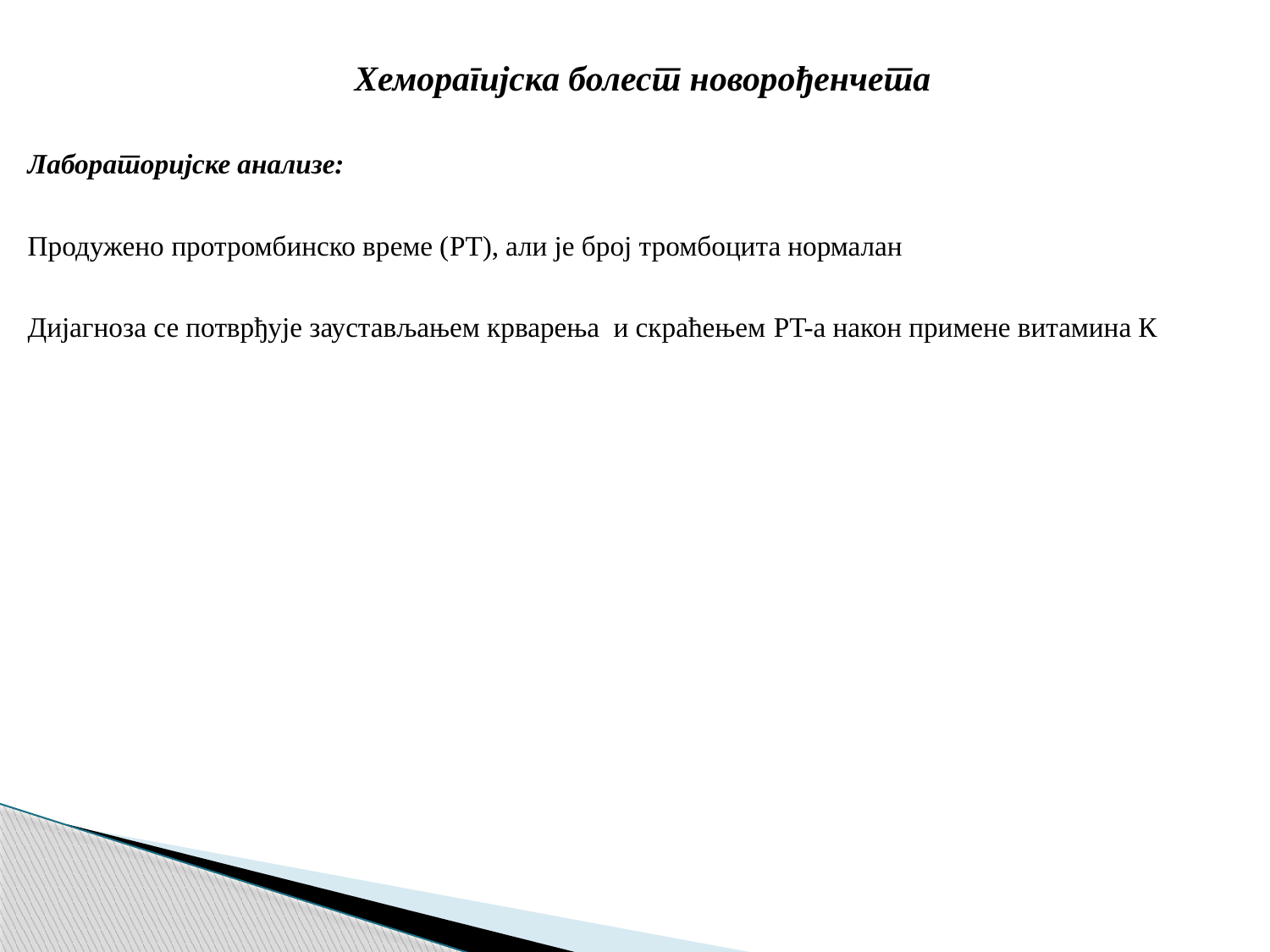

Хеморагијска болест новорођенчета

Лабораторијске анализе:

Продужено протромбинско време (PT), али је број тромбоцита нормалан

Дијагноза се потврђује заустављањем крварења  и скраћењем PT-a након примене витамина К